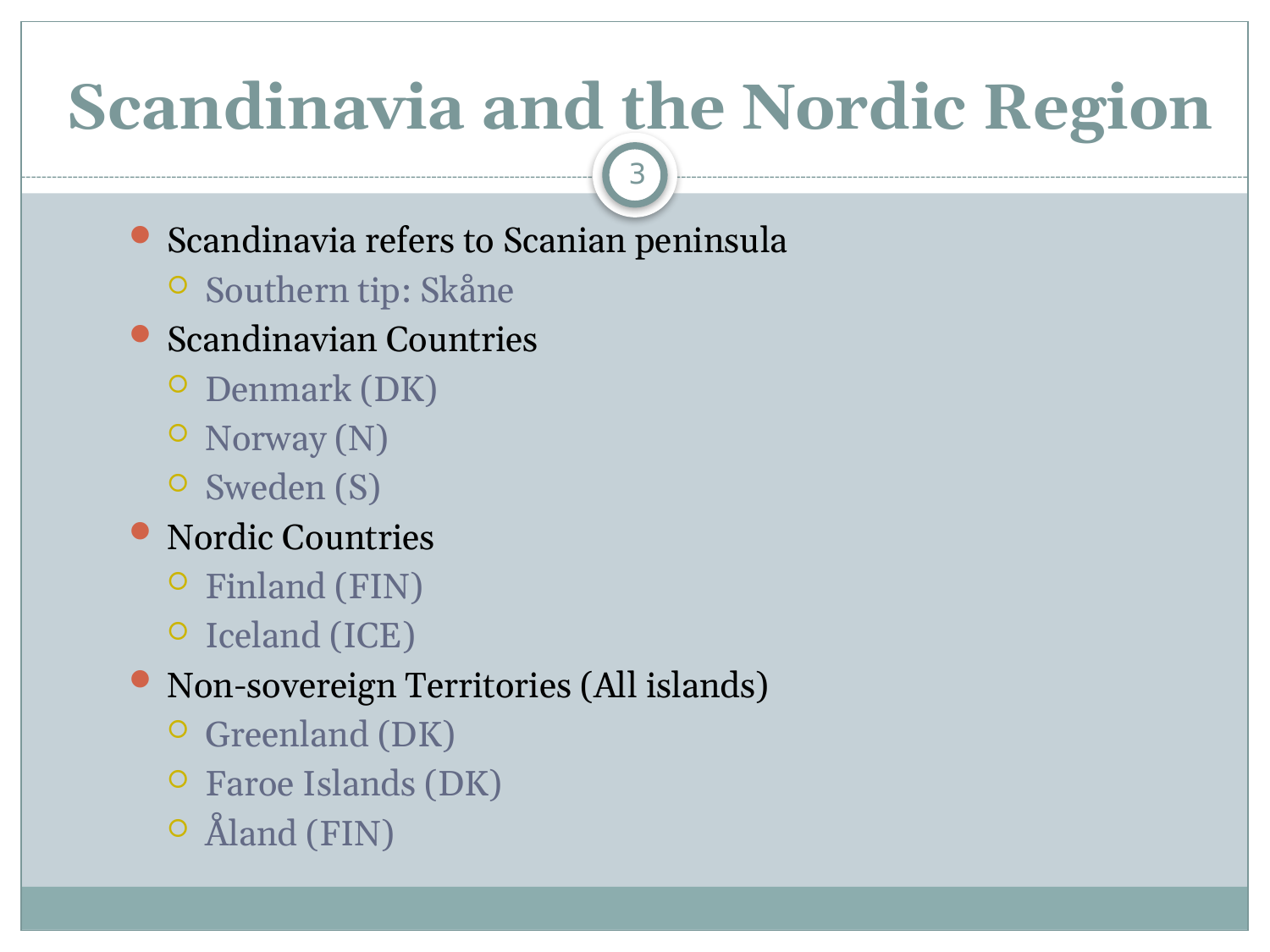

# Scandinavia and the Nordic Region
3
Scandinavia refers to Scanian peninsula
Southern tip: Skåne
Scandinavian Countries
Denmark (DK)
Norway (N)
Sweden (S)
Nordic Countries
Finland (FIN)
Iceland (ICE)
Non-sovereign Territories (All islands)
Greenland (DK)
Faroe Islands (DK)
Åland (FIN)